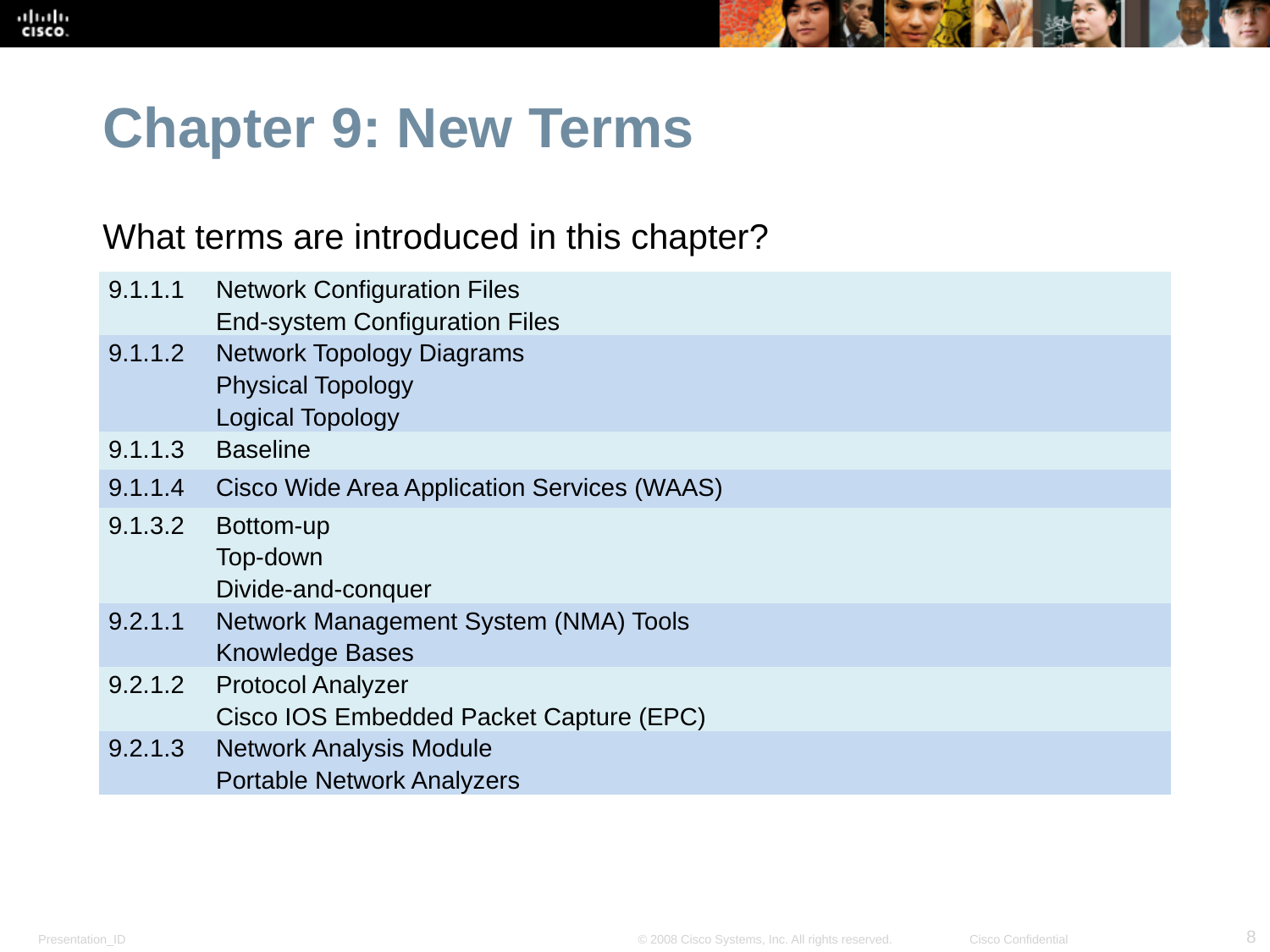

Chapter 9: New Terms
What terms are introduced in this chapter?
| 9.1.1.1 | Network Configuration Files End-system Configuration Files |
| --- | --- |
| 9.1.1.2 | Network Topology Diagrams Physical Topology Logical Topology |
| 9.1.1.3 | Baseline |
| 9.1.1.4 | Cisco Wide Area Application Services (WAAS) |
| 9.1.3.2 | Bottom-up Top-down Divide-and-conquer |
| 9.2.1.1 | Network Management System (NMA) Tools Knowledge Bases |
| 9.2.1.2 | Protocol Analyzer Cisco IOS Embedded Packet Capture (EPC) |
| 9.2.1.3 | Network Analysis Module Portable Network Analyzers |